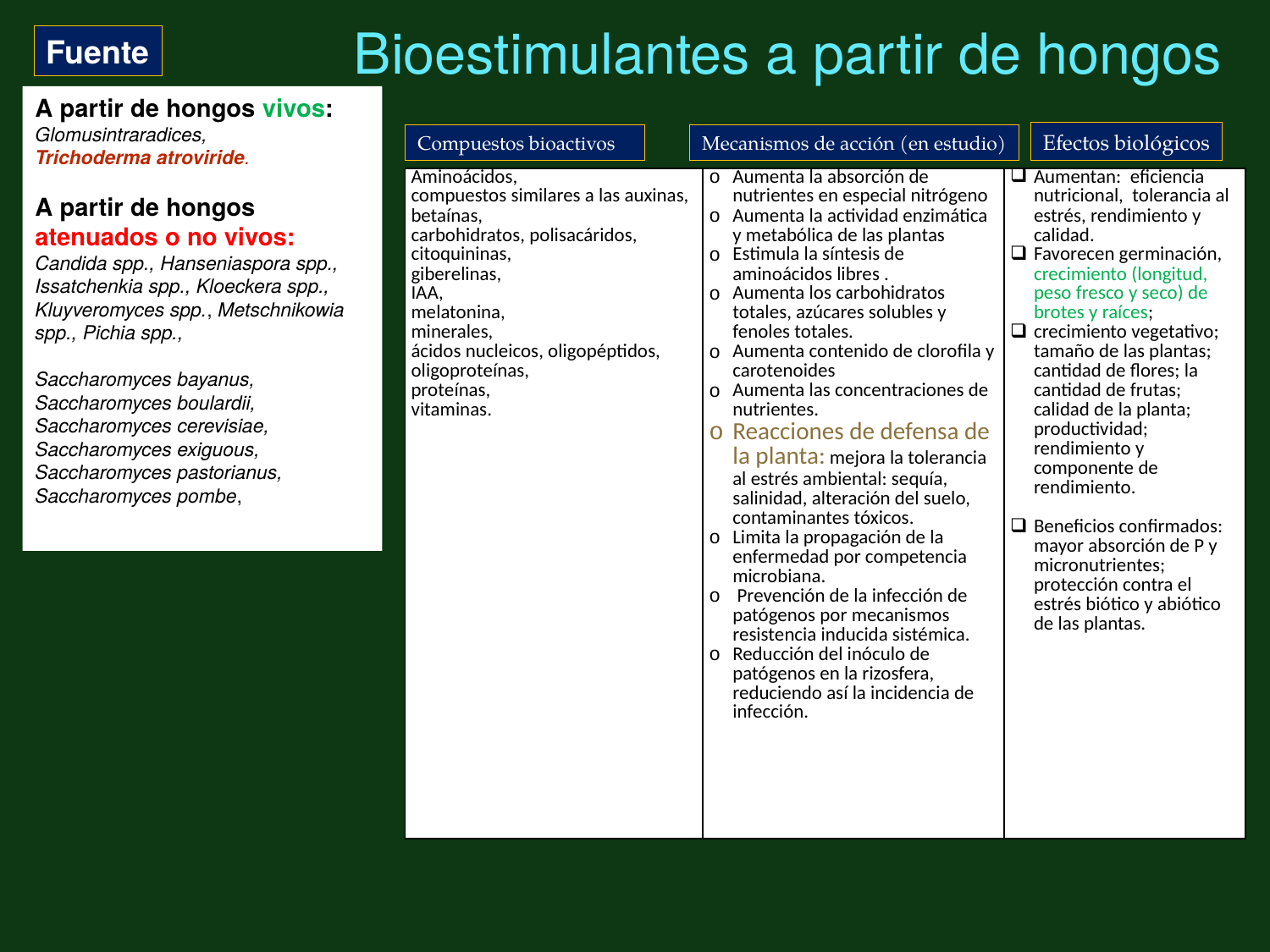

# Bioestimulantes a partir de hongos
Fuente
A partir de hongos vivos: Glomusintraradices,
Trichoderma atroviride.

A partir de hongos atenuados o no vivos:
Candida spp., Hanseniaspora spp., Issatchenkia spp., Kloeckera spp., Kluyveromyces spp., Metschnikowia spp., Pichia spp.,

Saccharomyces bayanus, Saccharomyces boulardii, Saccharomyces cerevisiae, Saccharomyces exiguous, Saccharomyces pastorianus, Saccharomyces pombe,

Efectos biológicos
Compuestos bioactivos
Mecanismos de acción (en estudio)
| Aminoácidos, compuestos similares a las auxinas, betaínas, carbohidratos, polisacáridos, citoquininas, giberelinas, IAA, melatonina, minerales, ácidos nucleicos, oligopéptidos, oligoproteínas, proteínas, vitaminas. | Aumenta la absorción de nutrientes en especial nitrógeno Aumenta la actividad enzimática y metabólica de las plantas Estimula la síntesis de aminoácidos libres . Aumenta los carbohidratos totales, azúcares solubles y fenoles totales. Aumenta contenido de clorofila y carotenoides Aumenta las concentraciones de nutrientes. Reacciones de defensa de la planta: mejora la tolerancia al estrés ambiental: sequía, salinidad, alteración del suelo, contaminantes tóxicos. Limita la propagación de la enfermedad por competencia microbiana. Prevención de la infección de patógenos por mecanismos resistencia inducida sistémica. Reducción del inóculo de patógenos en la rizosfera, reduciendo así la incidencia de infección. | Aumentan: eficiencia nutricional, tolerancia al estrés, rendimiento y calidad. Favorecen germinación, crecimiento (longitud, peso fresco y seco) de brotes y raíces; crecimiento vegetativo; tamaño de las plantas; cantidad de flores; la cantidad de frutas; calidad de la planta; productividad; rendimiento y componente de rendimiento. Beneficios confirmados: mayor absorción de P y micronutrientes; protección contra el estrés biótico y abiótico de las plantas. |
| --- | --- | --- |